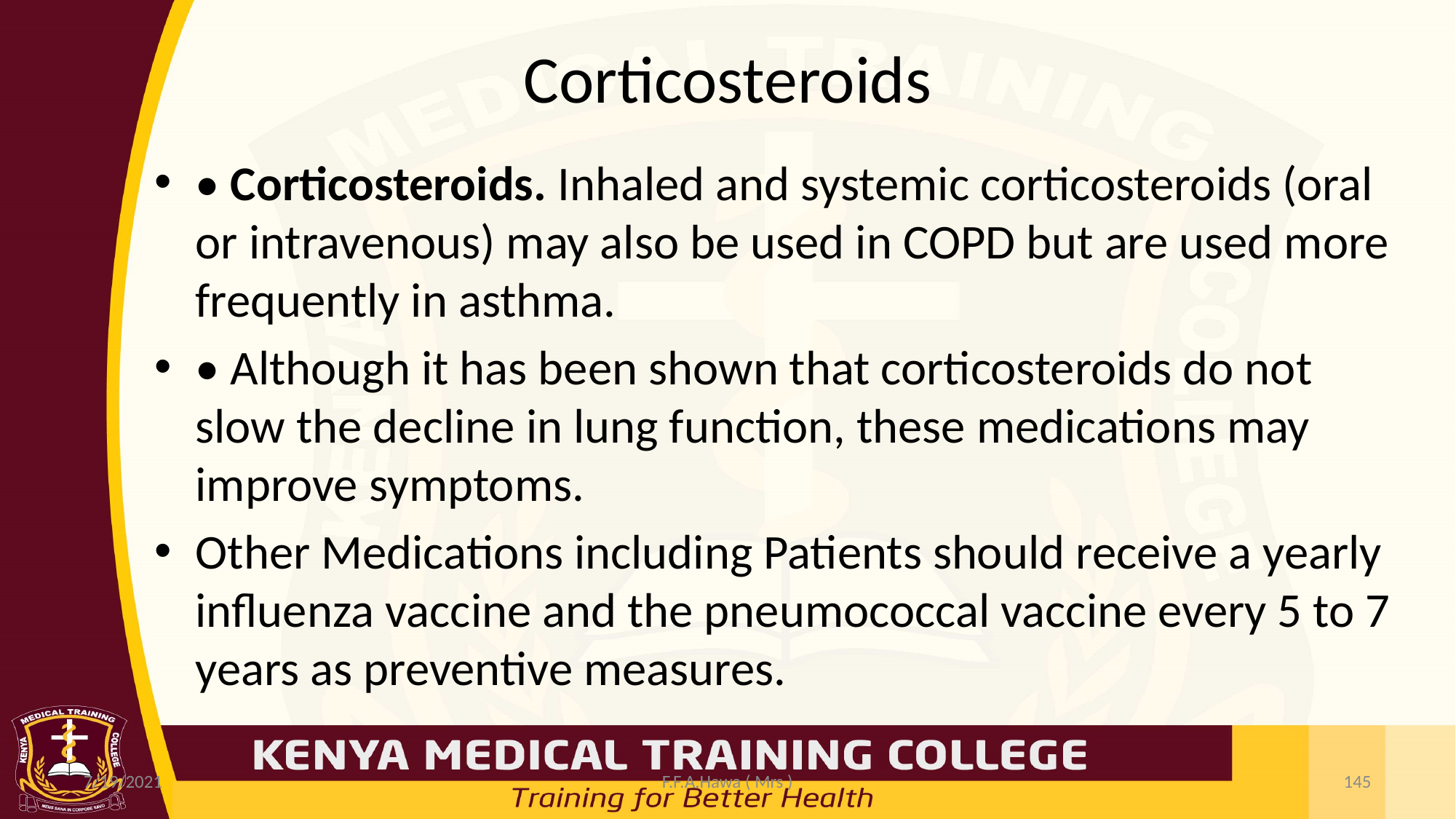

# Corticosteroids
• Corticosteroids. Inhaled and systemic corticosteroids (oral or intravenous) may also be used in COPD but are used more frequently in asthma.
• Although it has been shown that corticosteroids do not slow the decline in lung function, these medications may improve symptoms.
Other Medications including Patients should receive a yearly influenza vaccine and the pneumococcal vaccine every 5 to 7 years as preventive measures.
7/19/2021
F.F.A.Hawa ( Mrs )
145